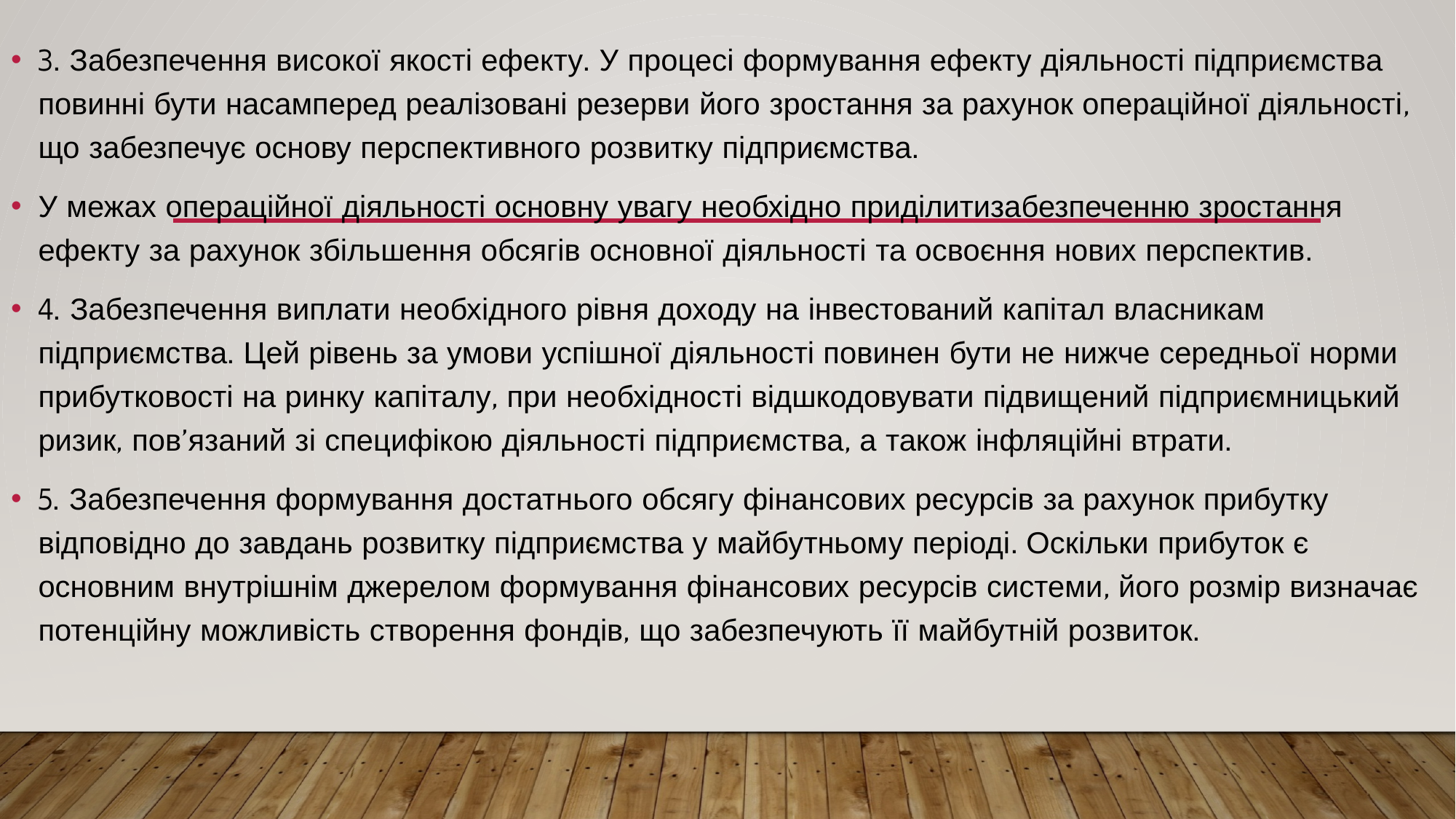

3. Забезпечення високої якості ефекту. У процесі формування ефекту діяльності підприємства повинні бути насамперед реалізовані резерви його зростання за рахунок операційної діяльності, що забезпечує основу перспективного розвитку підприємства.
У межах операційної діяльності основну увагу необхідно приділитизабезпеченню зростання ефекту за рахунок збільшення обсягів основної діяльності та освоєння нових перспектив.
4. Забезпечення виплати необхідного рівня доходу на інвестований капітал власникам підприємства. Цей рівень за умови успішної діяльності повинен бути не нижче середньої норми прибутковості на ринку капіталу, при необхідності відшкодовувати підвищений підприємницький ризик, пов’язаний зі специфікою діяльності підприємства, а також інфляційні втрати.
5. Забезпечення формування достатнього обсягу фінансових ресурсів за рахунок прибутку відповідно до завдань розвитку підприємства у майбутньому періоді. Оскільки прибуток є основним внутрішнім джерелом формування фінансових ресурсів системи, його розмір визначає потенційну можливість створення фондів, що забезпечують її майбутній розвиток.